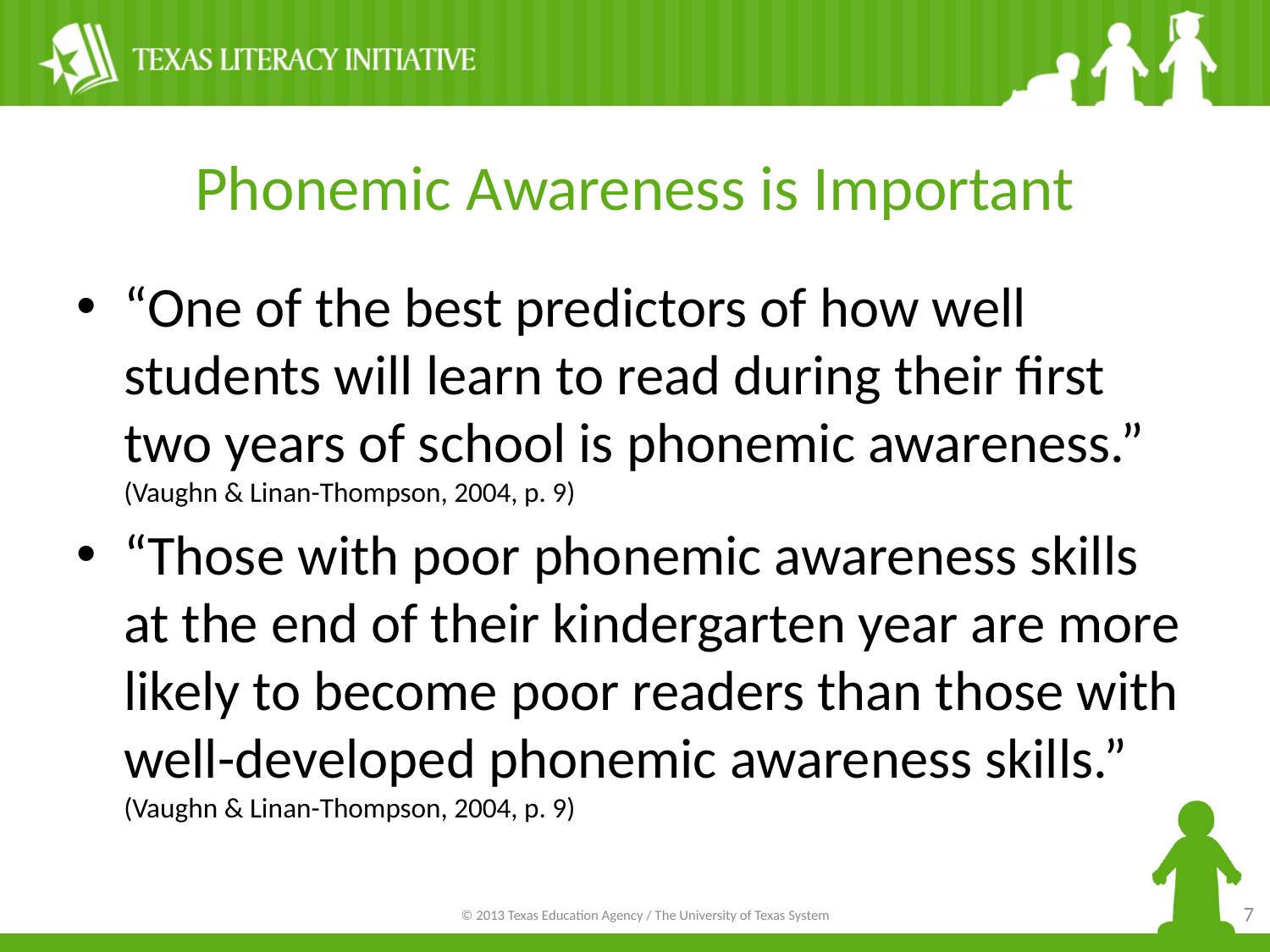

# Phonemic Awareness is Important
“One of the best predictors of how well students will learn to read during their first two years of school is phonemic awareness.” (Vaughn & Linan-Thompson, 2004, p. 9)
“Those with poor phonemic awareness skills at the end of their kindergarten year are more likely to become poor readers than those with well-developed phonemic awareness skills.” (Vaughn & Linan-Thompson, 2004, p. 9)

7